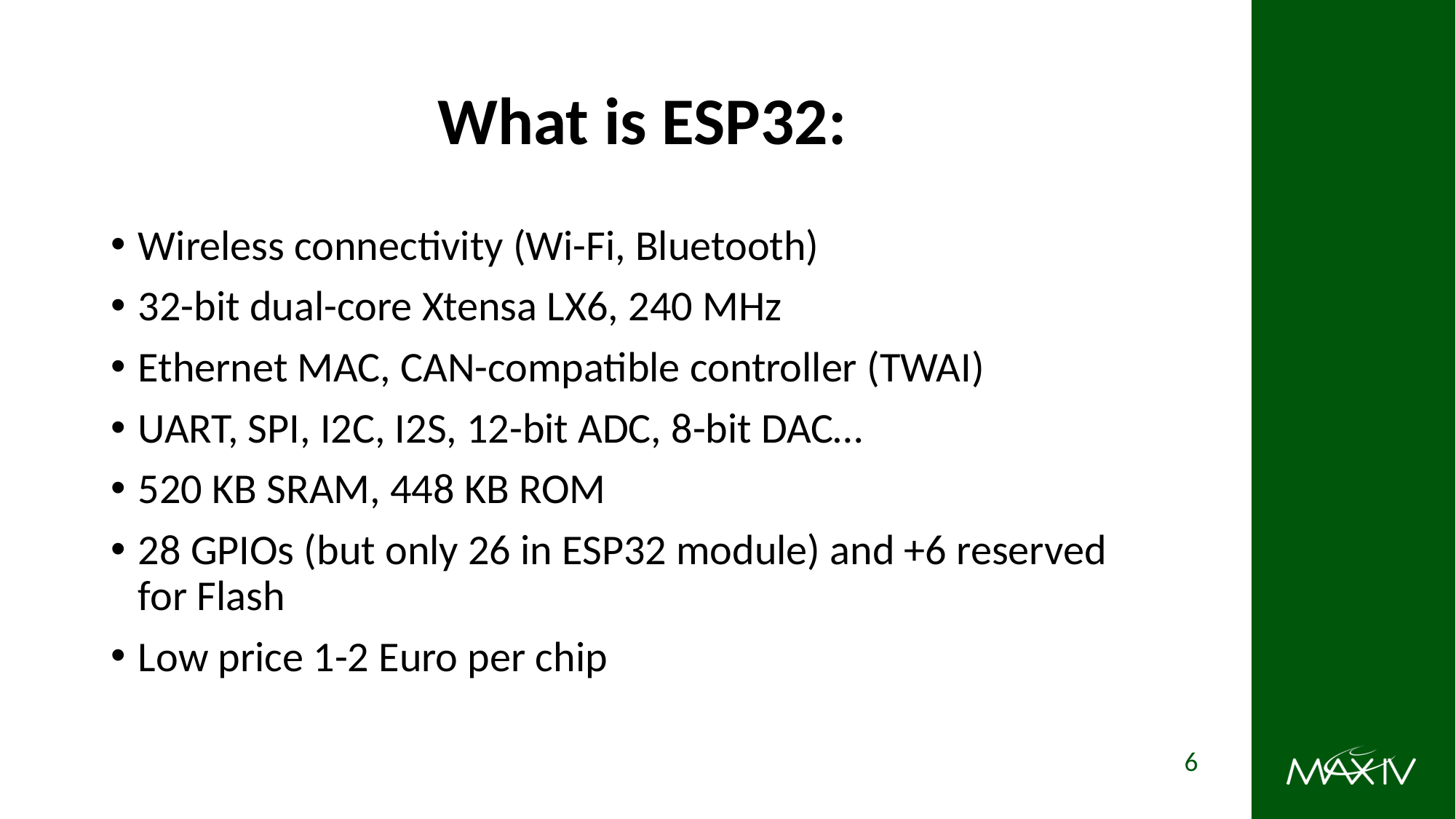

What is ESP32:
Wireless connectivity (Wi-Fi, Bluetooth)
32-bit dual-core Xtensa LX6, 240 MHz
Ethernet MAC, CAN-compatible controller (TWAI)
UART, SPI, I2C, I2S, 12-bit ADC, 8-bit DAC…
520 KB SRAM, 448 KB ROM
28 GPIOs (but only 26 in ESP32 module) and +6 reserved for Flash
Low price 1-2 Euro per chip

6